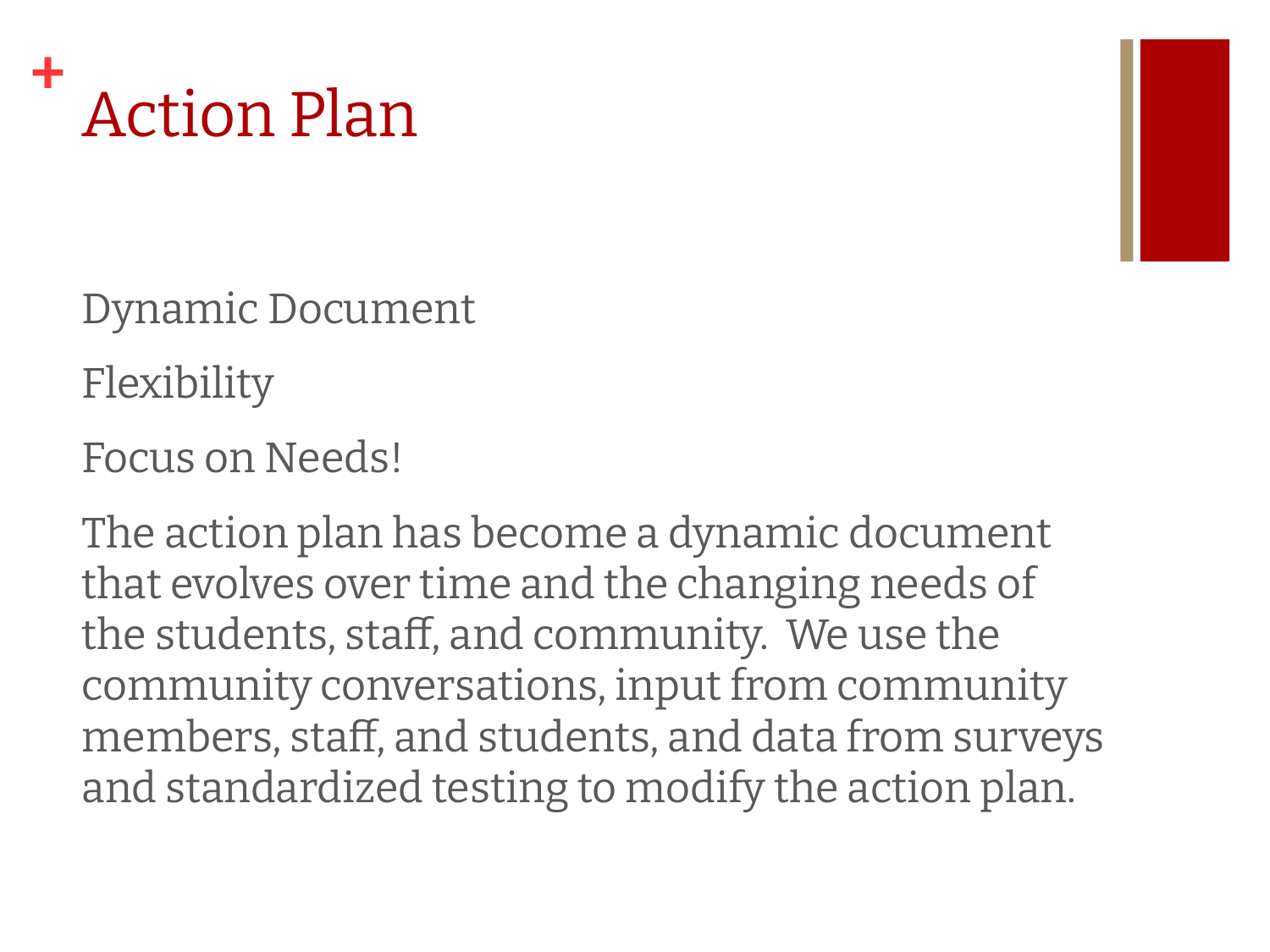

# Action Plan
Dynamic Document
Flexibility
Focus on Needs!
The action plan has become a dynamic document that evolves over time and the changing needs of the students, staff, and community.  We use the community conversations, input from community members, staff, and students, and data from surveys and standardized testing to modify the action plan.